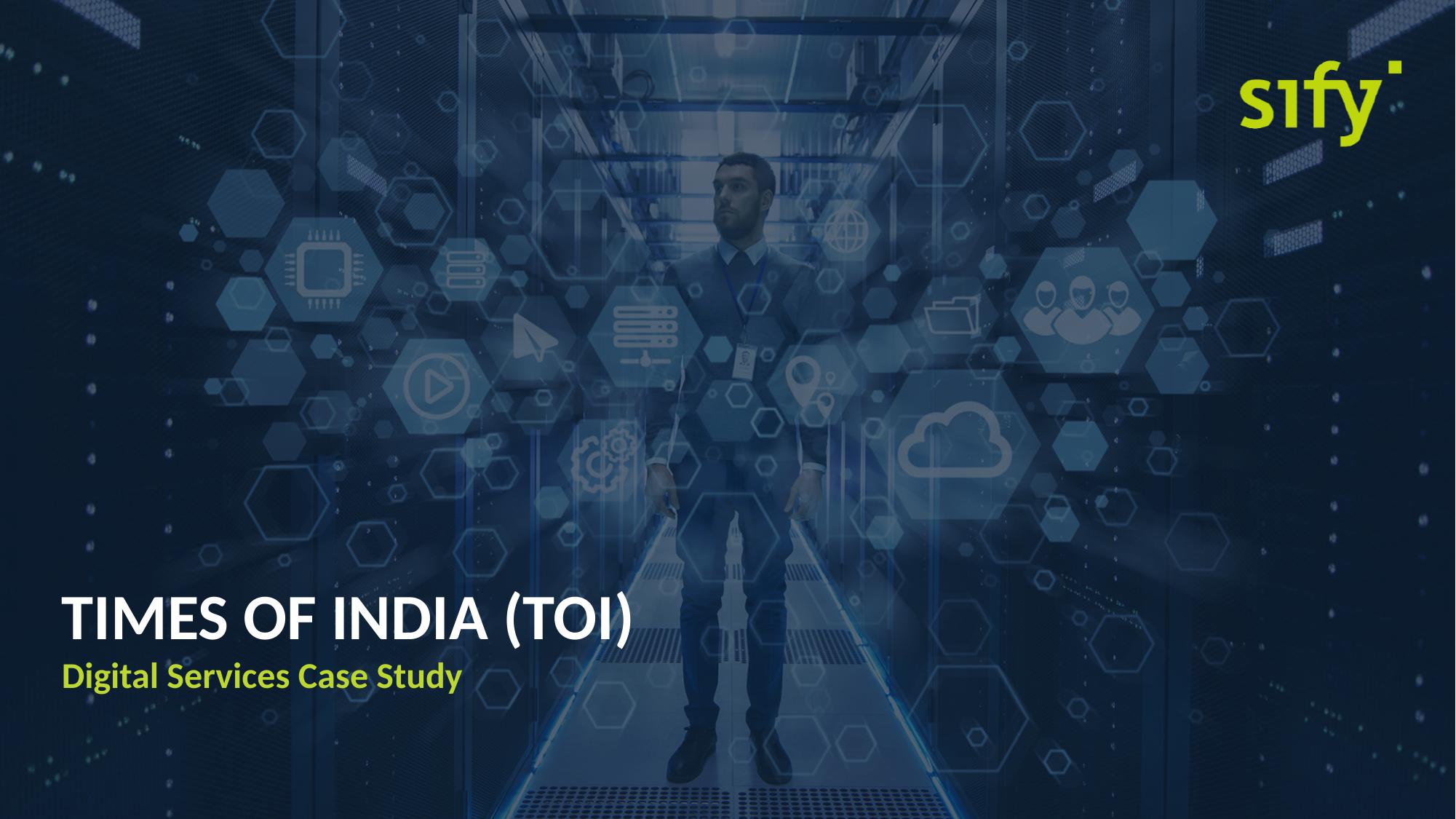

TIMES OF INDIA (TOI)
Digital Services Case Study